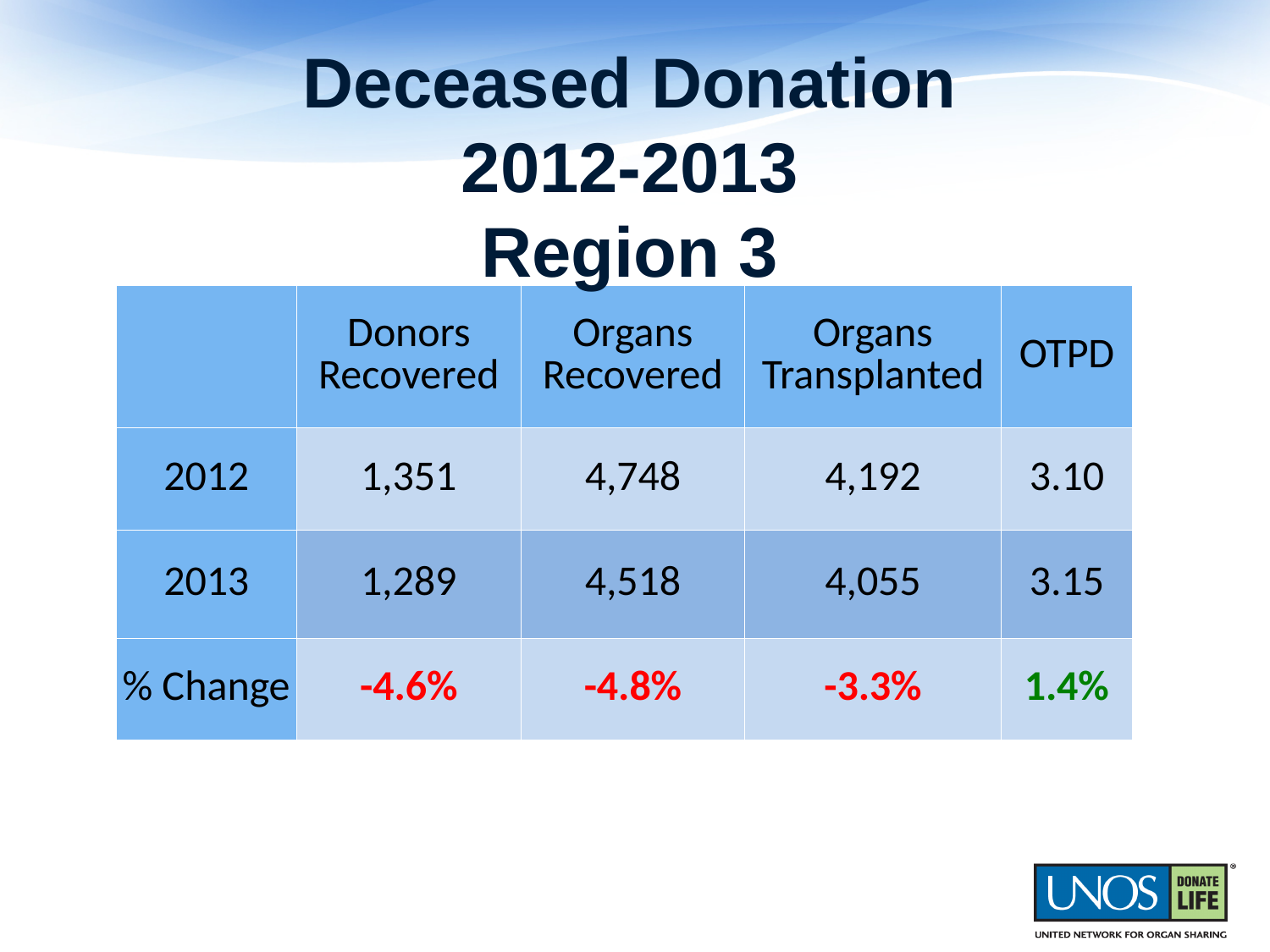

Deceased Donation
2012-2013
Region 3
|  | Donors Recovered | Organs Recovered | Organs Transplanted | OTPD |
| --- | --- | --- | --- | --- |
| 2012 | 1,351 | 4,748 | 4,192 | 3.10 |
| 2013 | 1,289 | 4,518 | 4,055 | 3.15 |
| % Change | -4.6% | -4.8% | -3.3% | 1.4% |